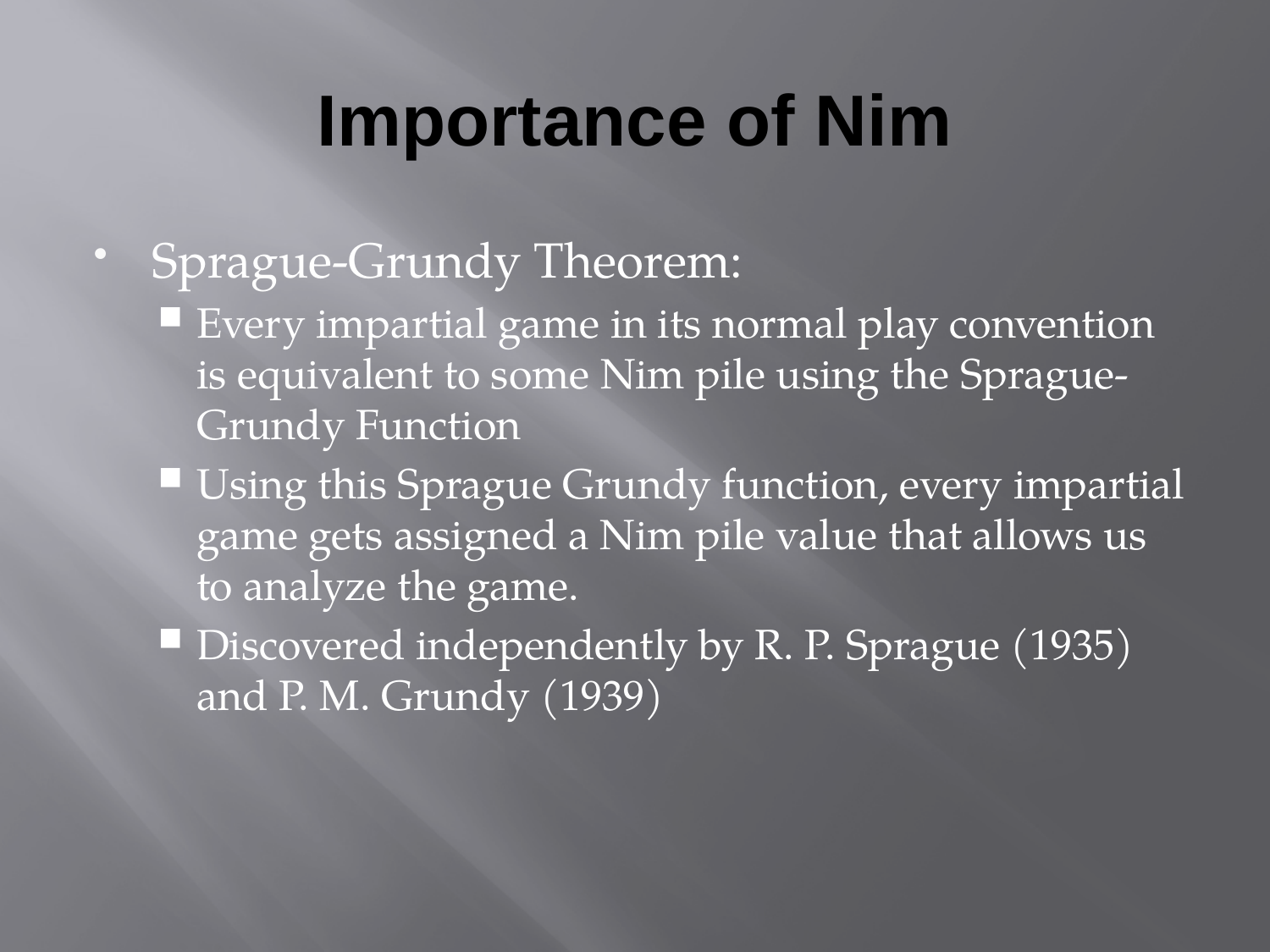

# Importance of Nim
Sprague-Grundy Theorem:
Every impartial game in its normal play convention is equivalent to some Nim pile using the Sprague-Grundy Function
Using this Sprague Grundy function, every impartial game gets assigned a Nim pile value that allows us to analyze the game.
Discovered independently by R. P. Sprague (1935) and P. M. Grundy (1939)